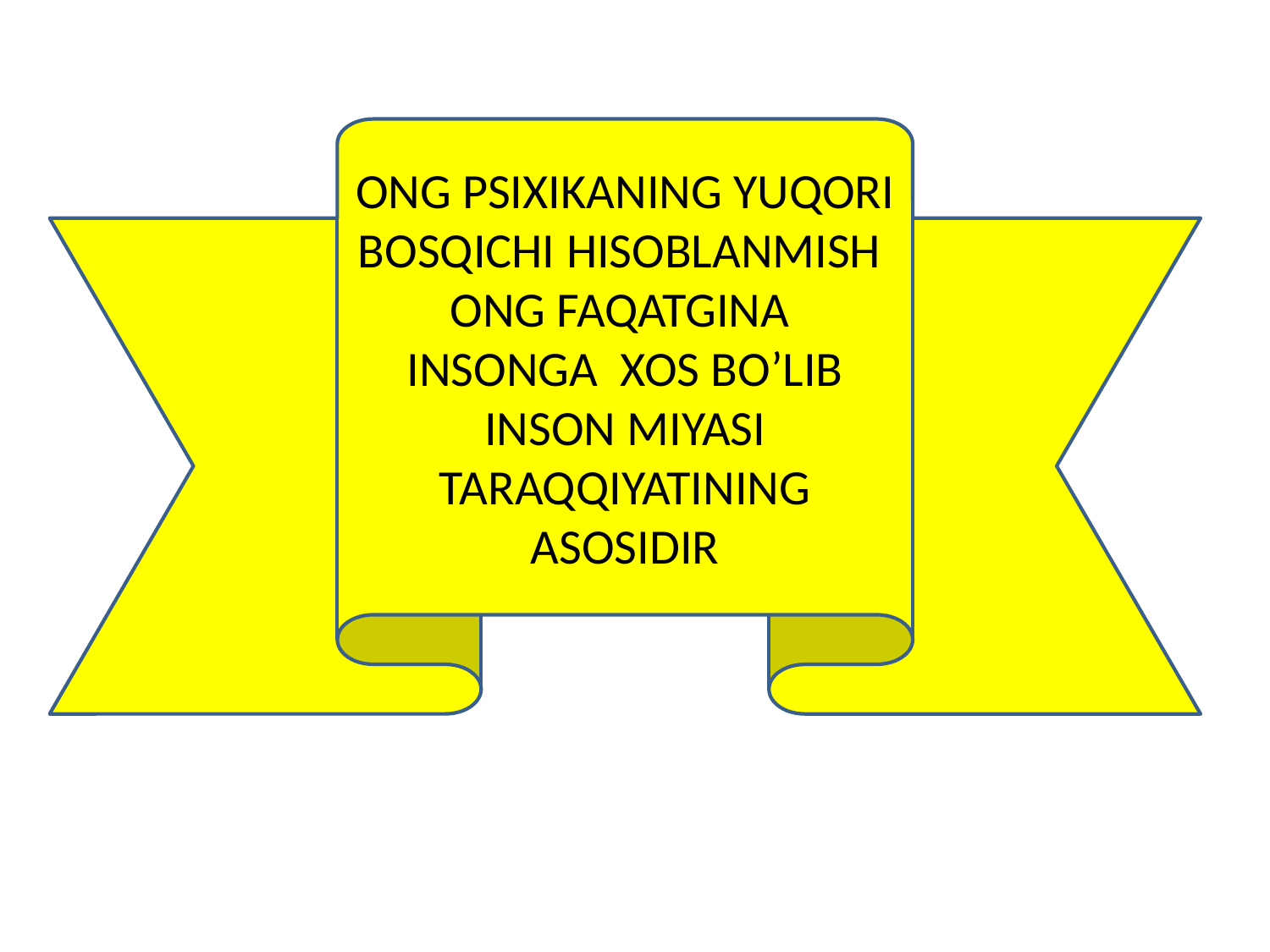

ONG PSIXIKANING YUQORI BOSQICHI HISOBLANMISH  ONG FAQATGINA  INSONGA  XOS BO’LIB INSON MIYASI TARAQQIYATINING ASOSIDIR